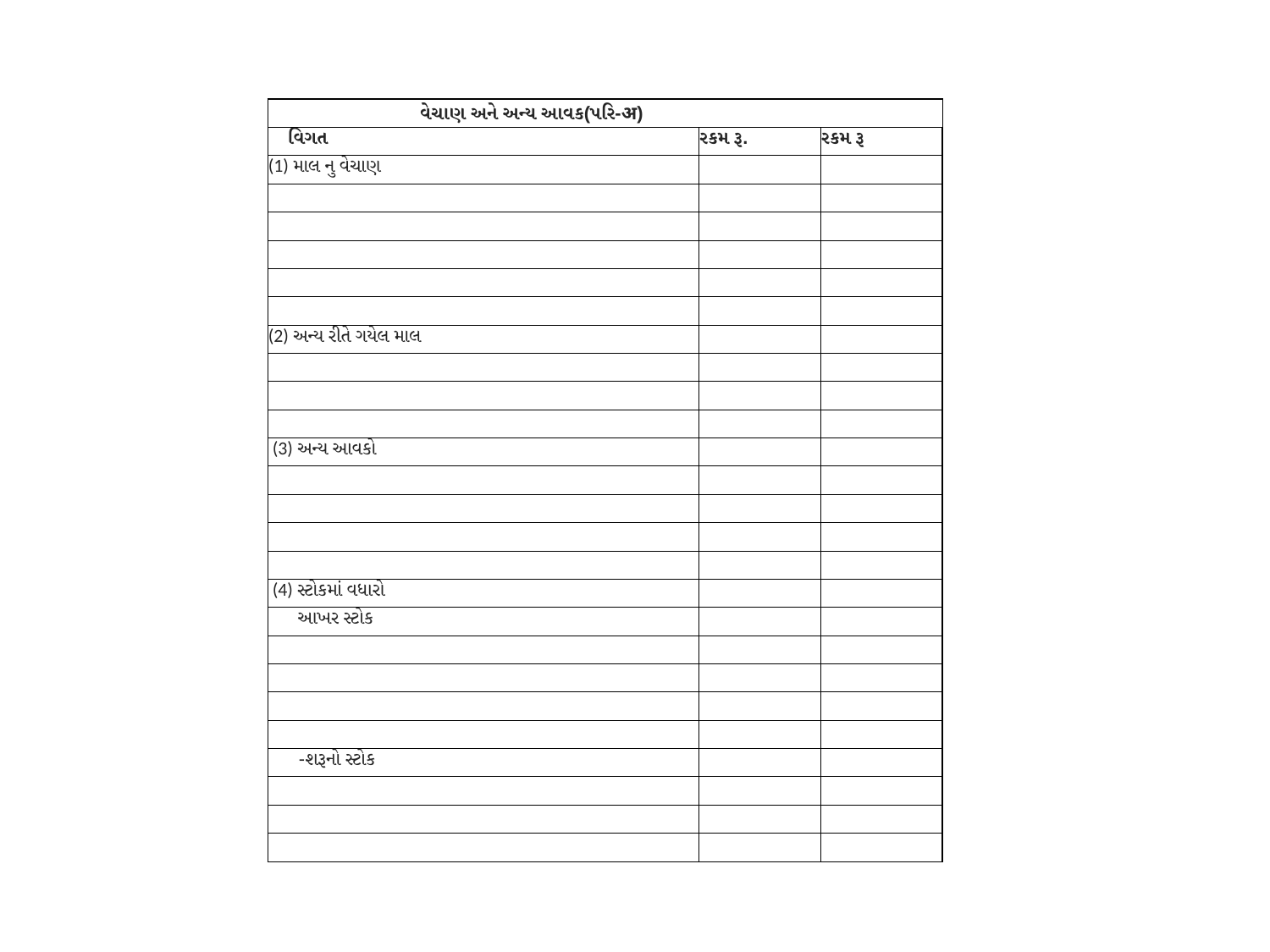

| વેચાણ અને અન્ય આવક(પરિ-अ) |  |  |
| --- | --- | --- |
| વિગત | રકમ રૂ. | રકમ રૂ |
| (1) માલ નુ વેચાણ |  |  |
|  |  |  |
|  |  |  |
|  |  |  |
|  |  |  |
|  |  |  |
| (2) અન્ય રીતે ગયેલ માલ |  |  |
|  |  |  |
|  |  |  |
|  |  |  |
| (3) અન્ય આવકો |  |  |
|  |  |  |
|  |  |  |
|  |  |  |
|  |  |  |
| (4) સ્ટોકમાં વધારો |  |  |
| આખર સ્ટોક |  |  |
|  |  |  |
|  |  |  |
|  |  |  |
|  |  |  |
| -શરૂનો સ્ટોક |  |  |
|  |  |  |
|  |  |  |
|  |  |  |